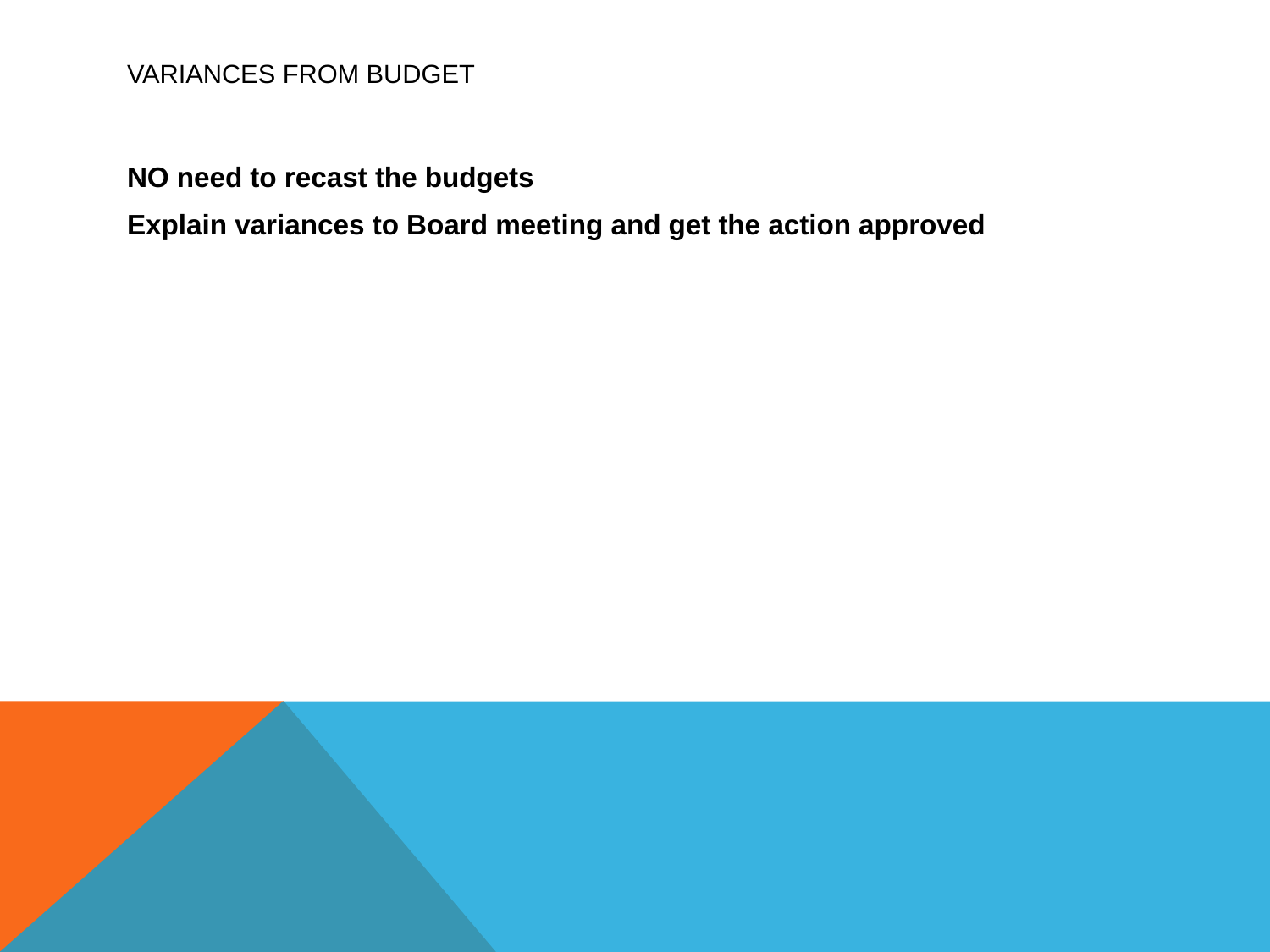

# Variances from Budget
NO need to recast the budgets
Explain variances to Board meeting and get the action approved